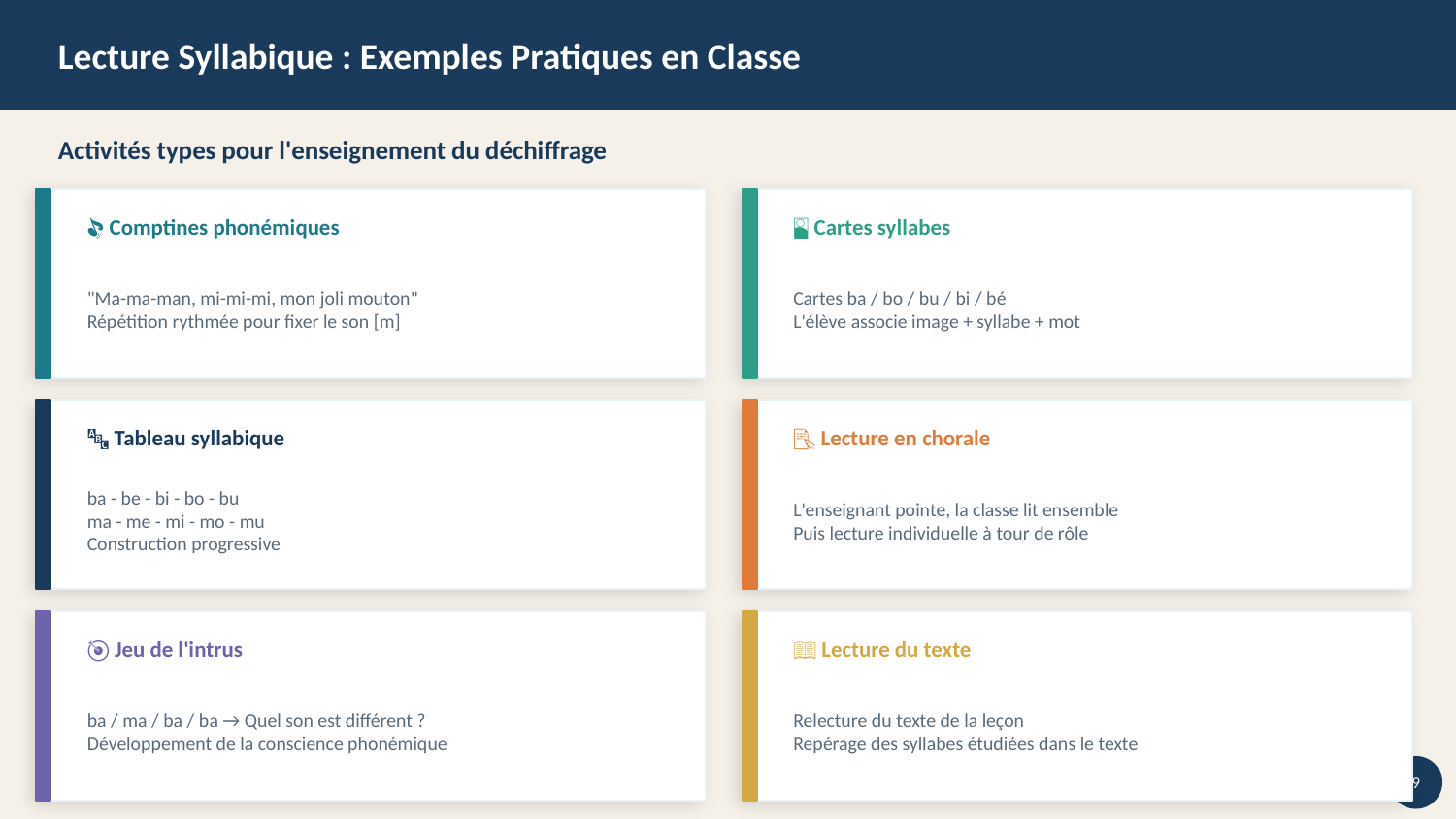

Lecture Syllabique : Exemples Pratiques en Classe
Activités types pour l'enseignement du déchiffrage

🎵 Comptines phonémiques
🎴 Cartes syllabes
"Ma-ma-man, mi-mi-mi, mon joli mouton"
Répétition rythmée pour fixer le son [m]
Cartes ba / bo / bu / bi / bé
L'élève associe image + syllabe + mot

🔤 Tableau syllabique
📝 Lecture en chorale
ba - be - bi - bo - bu
ma - me - mi - mo - mu
Construction progressive
L'enseignant pointe, la classe lit ensemble
Puis lecture individuelle à tour de rôle

🎯 Jeu de l'intrus
📖 Lecture du texte
ba / ma / ba / ba → Quel son est différent ?
Développement de la conscience phonémique
Relecture du texte de la leçon
Repérage des syllabes étudiées dans le texte

9